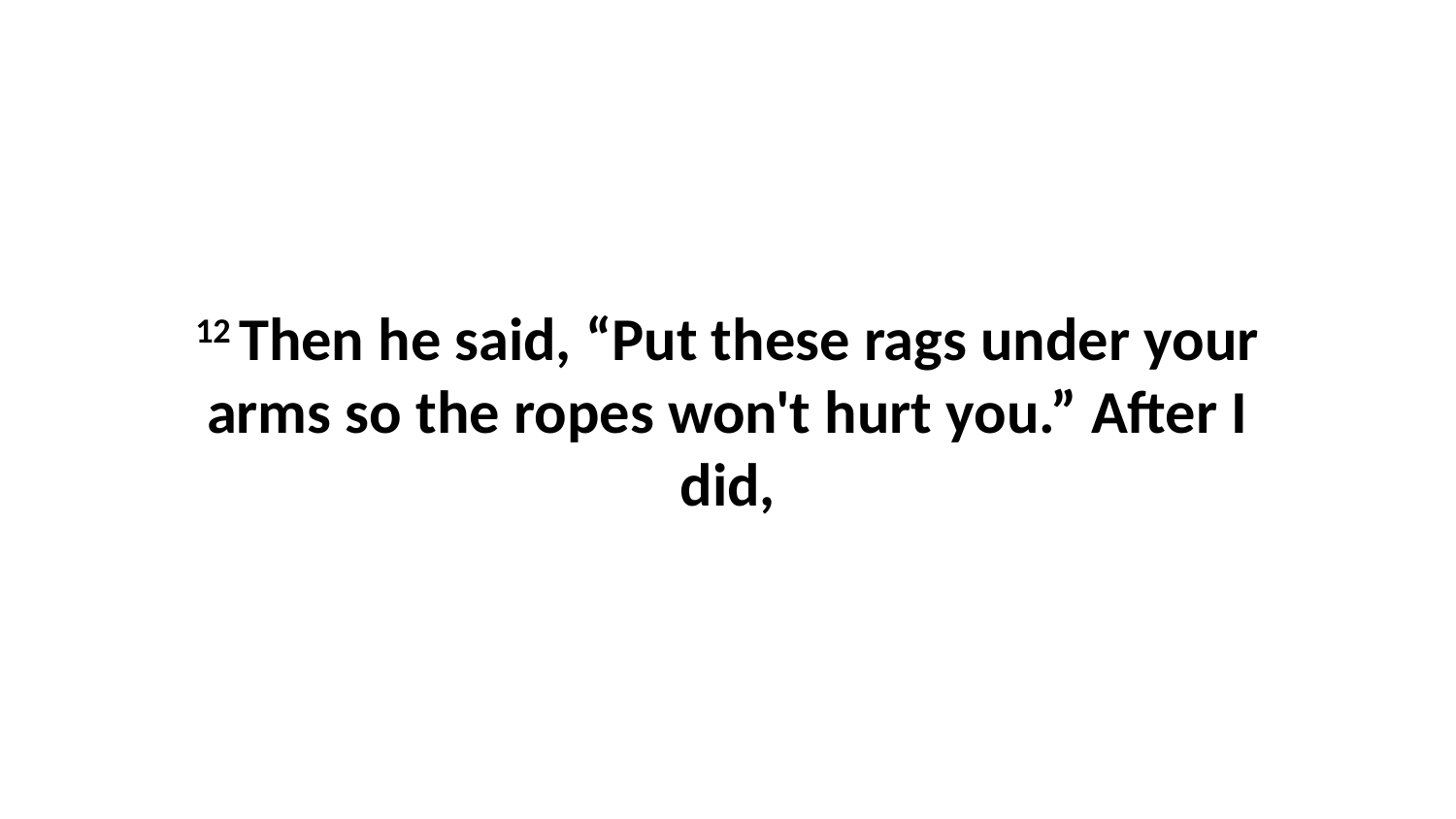

12 Then he said, “Put these rags under your arms so the ropes won't hurt you.” After I did,